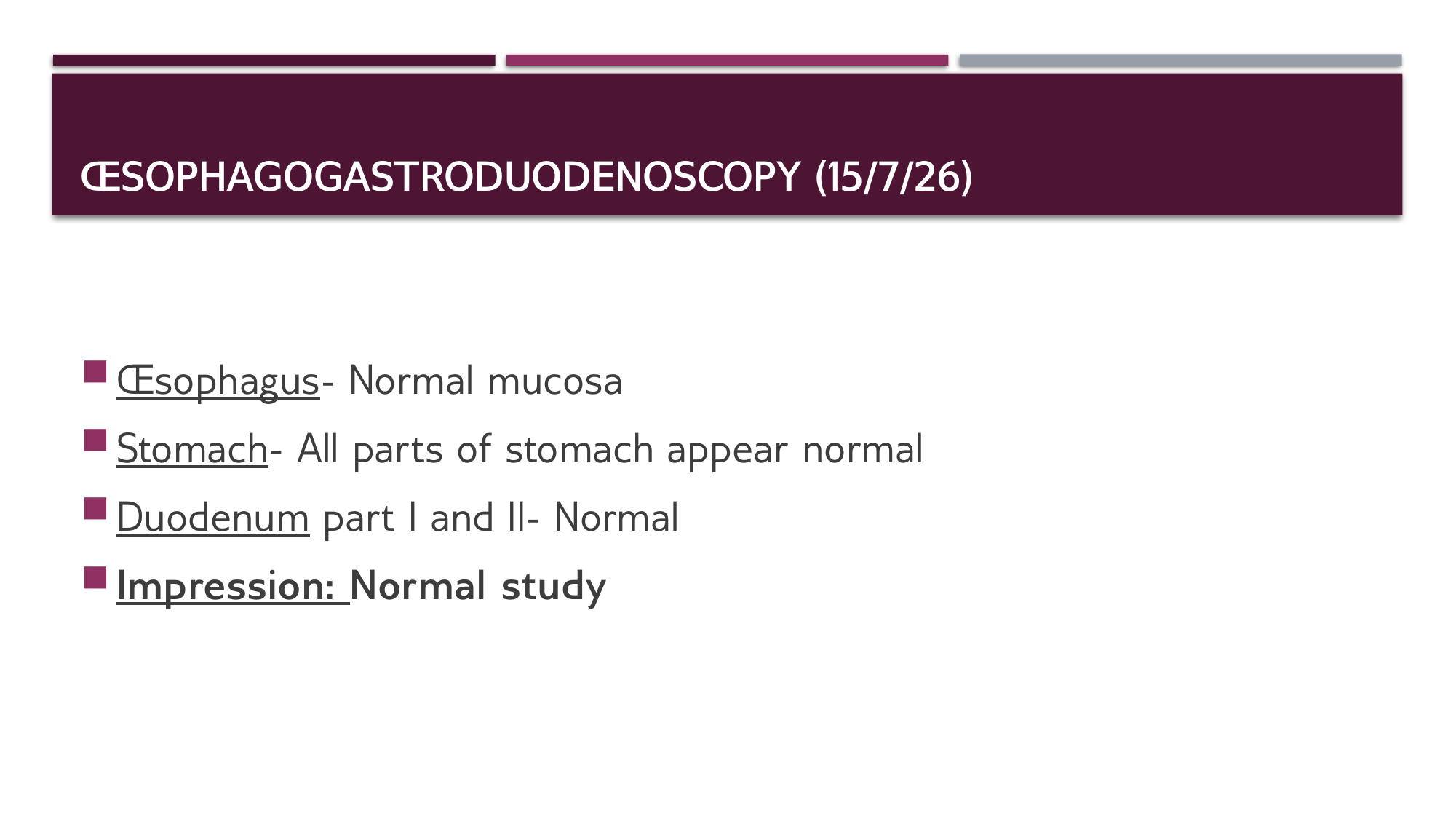

# OesophagoGastroDuodenoscopy (15/7/26)
Oesophagus- Normal mucosa
Stomach- All parts of stomach appear normal
Duodenum part I and II- Normal
Impression: Normal study